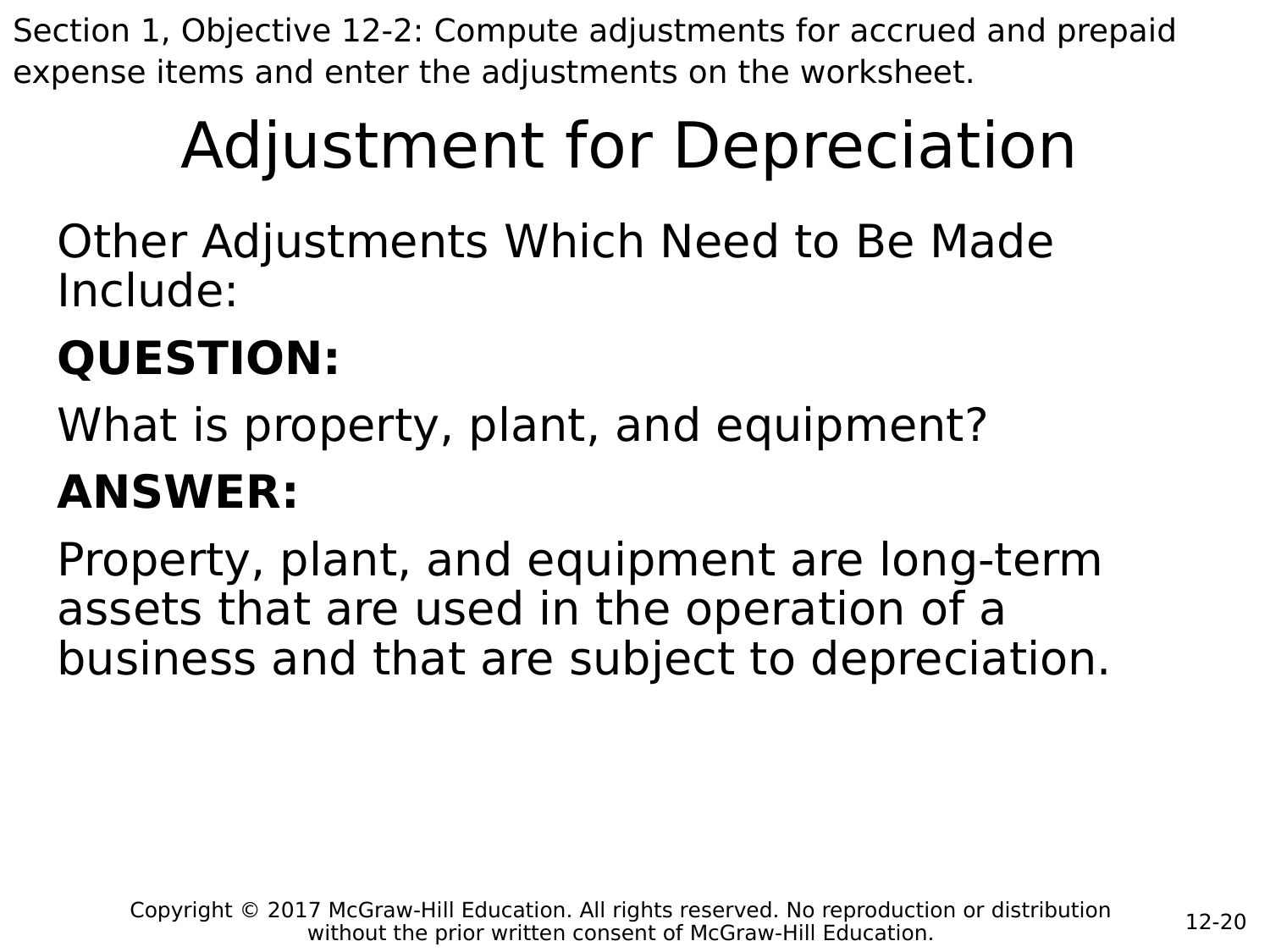

Section 1, Objective 12-2: Compute adjustments for accrued and prepaid expense items and enter the adjustments on the worksheet.
# Adjustment for Depreciation
Other Adjustments Which Need to Be Made Include:
QUESTION:
What is property, plant, and equipment?
ANSWER:
Property, plant, and equipment are long-term assets that are used in the operation of a business and that are subject to depreciation.